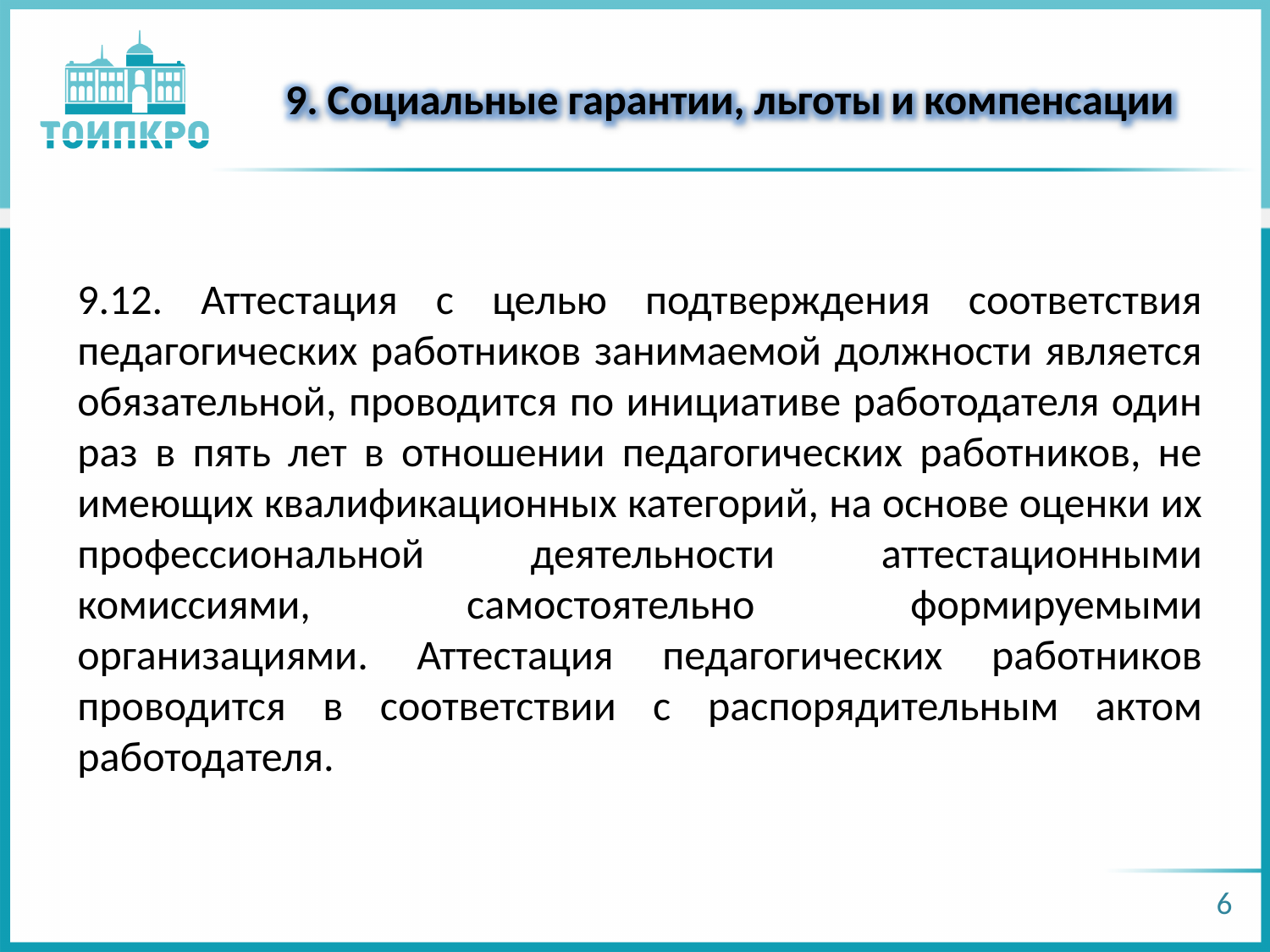

9. Социальные гарантии, льготы и компенсации
9.12. Аттестация с целью подтверждения соответствия педагогических работников занимаемой должности является обязательной, проводится по инициативе работодателя один раз в пять лет в отношении педагогических работников, не имеющих квалификационных категорий, на основе оценки их профессиональной деятельности аттестационными комиссиями, самостоятельно формируемыми организациями. Аттестация педагогических работников проводится в соответствии с распорядительным актом работодателя.
6